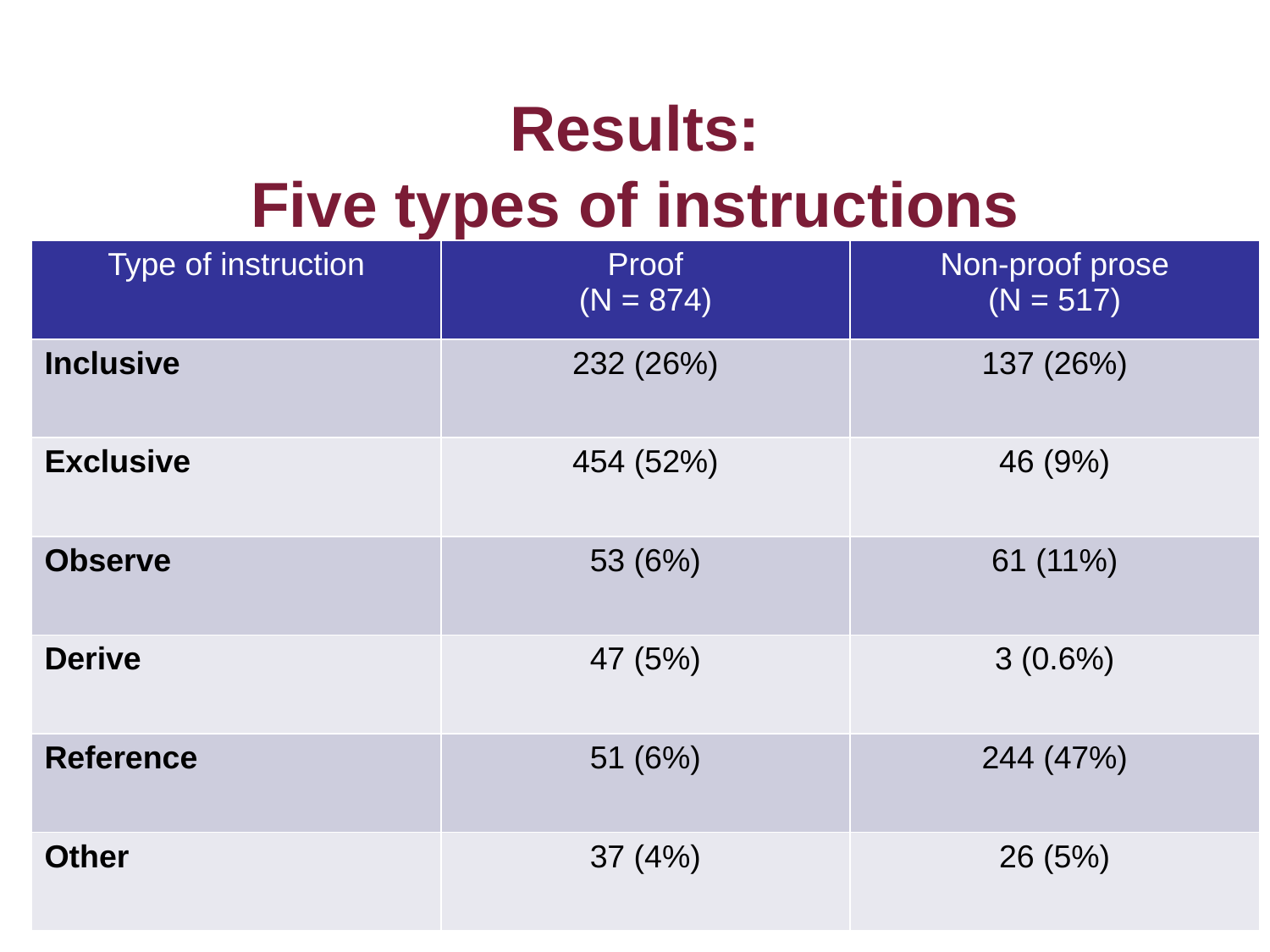

# Results: Five types of instructions
| Type of instruction | Proof (N = 874) | Non-proof prose (N = 517) |
| --- | --- | --- |
| Inclusive | 232 (26%) | 137 (26%) |
| Exclusive | 454 (52%) | 46 (9%) |
| Observe | 53 (6%) | 61 (11%) |
| Derive | 47 (5%) | 3 (0.6%) |
| Reference | 51 (6%) | 244 (47%) |
| Other | 37 (4%) | 26 (5%) |